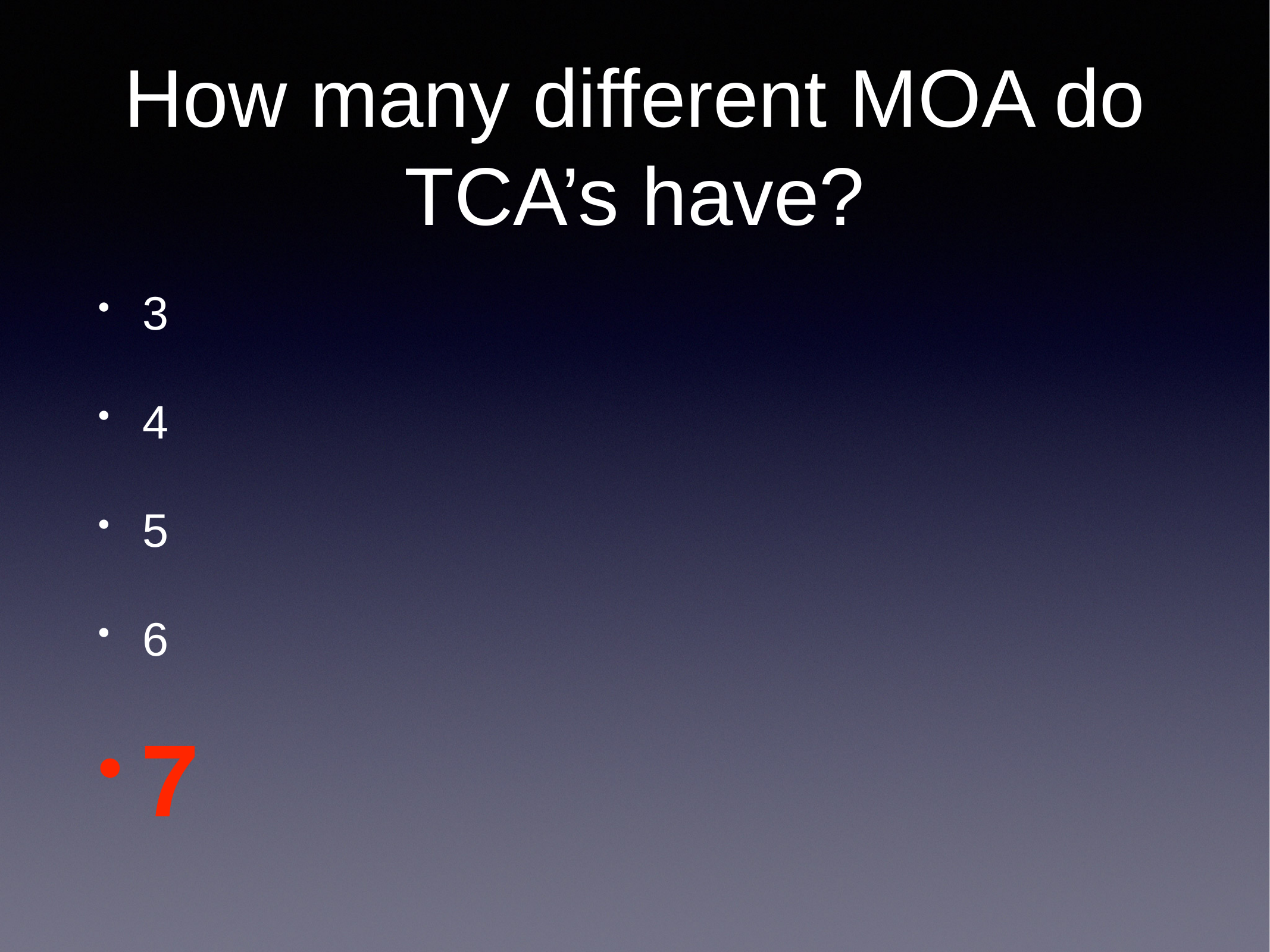

# How many different MOA do TCA’s have?
3
4
5
6
7